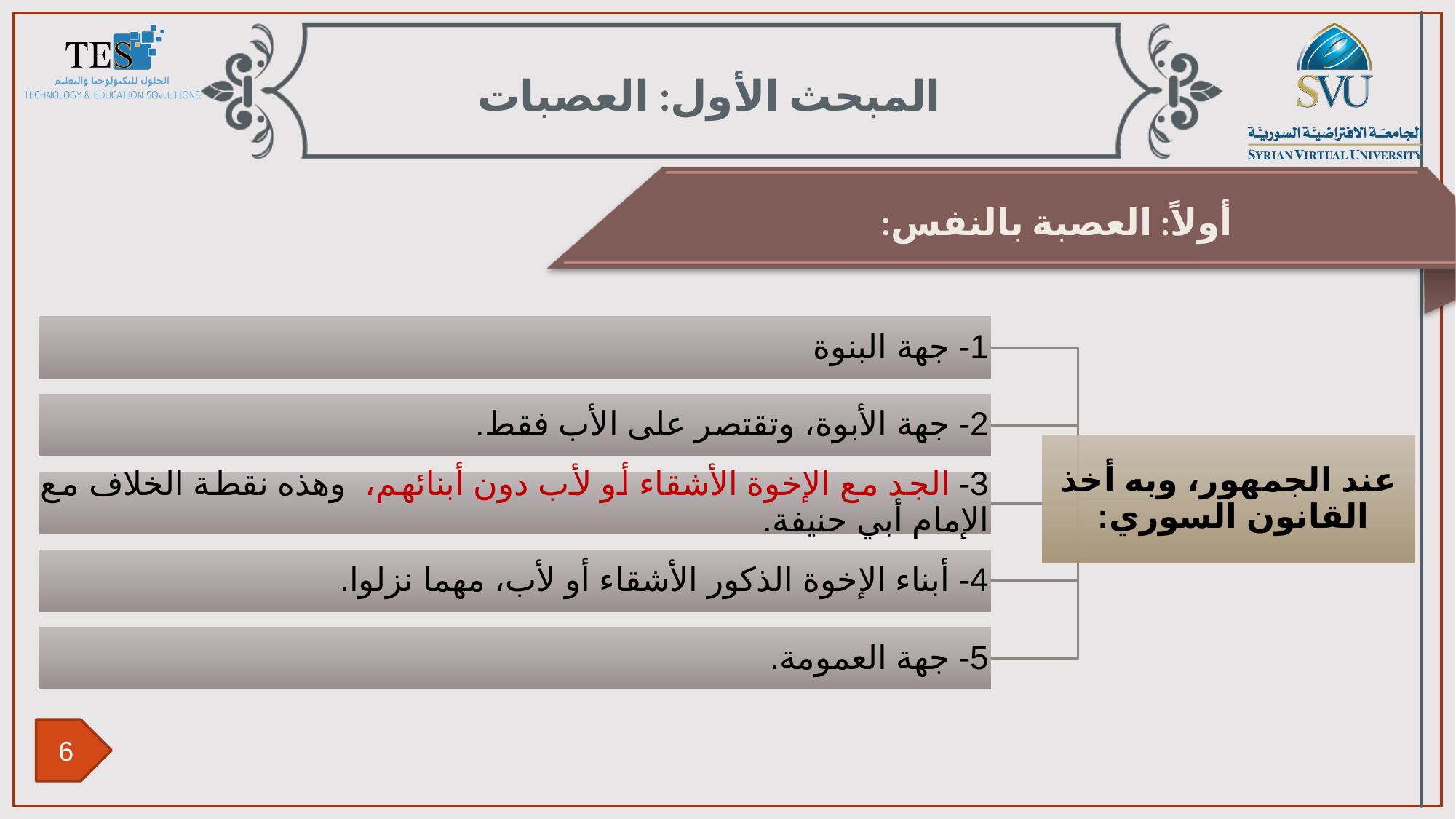

المبحث الأول: العصبات
أولاً: العصبة بالنفس:

عند الجمهور، وبه أخذ القانون السوري:
1- جهة البنوة
2- جهة الأبوة، وتقتصر على الأب فقط.
3- الجد مع الإخوة الأشقاء أو لأب دون أبنائهم،  وهذه نقطة الخلاف مع الإمام أبي حنيفة.
4- أبناء الإخوة الذكور الأشقاء أو لأب، مهما نزلوا.
5- جهة العمومة.